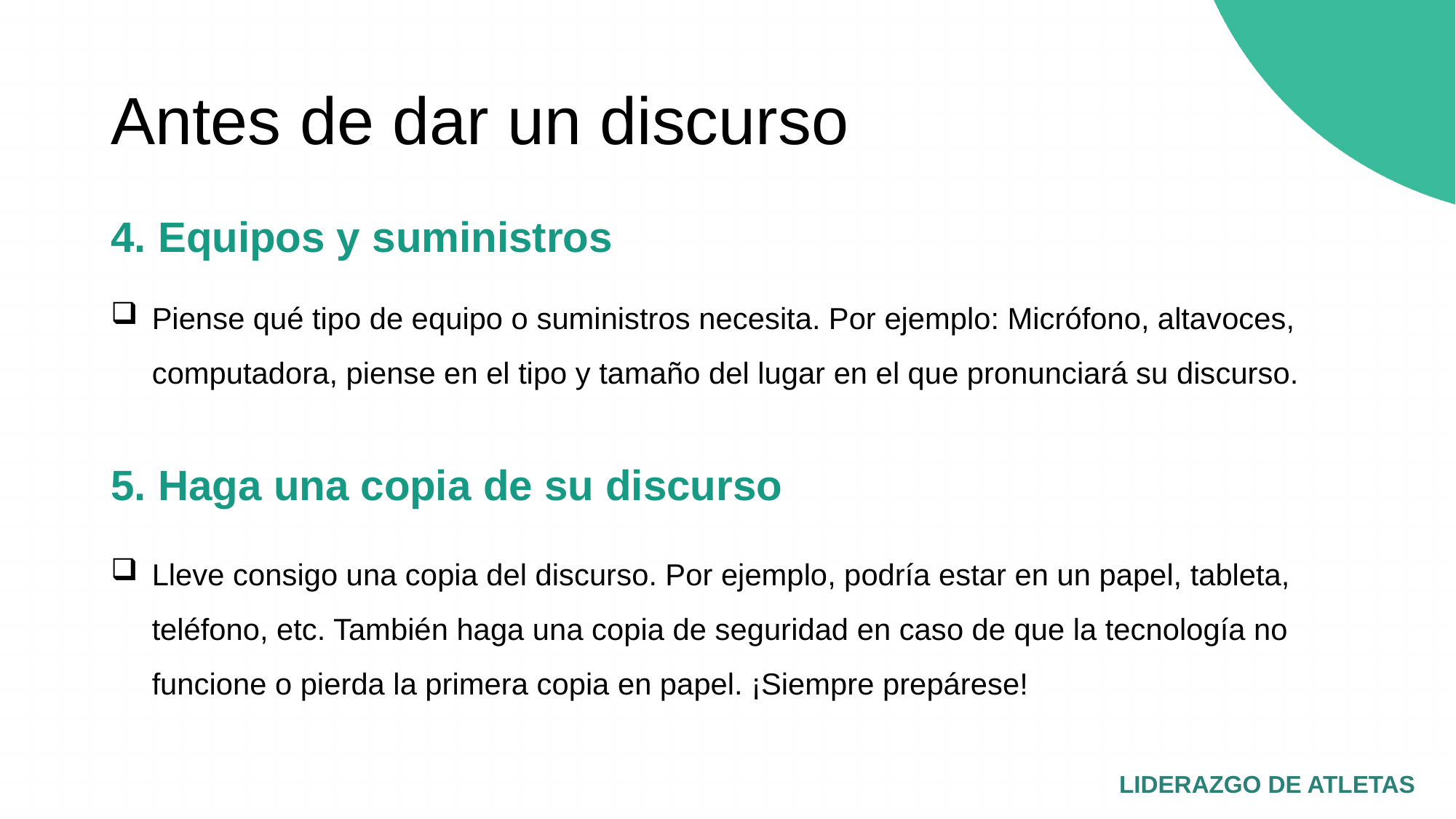

# Antes de dar un discurso
4. Equipos y suministros
Piense qué tipo de equipo o suministros necesita. Por ejemplo: Micrófono, altavoces, computadora, piense en el tipo y tamaño del lugar en el que pronunciará su discurso.
5. Haga una copia de su discurso
Lleve consigo una copia del discurso. Por ejemplo, podría estar en un papel, tableta, teléfono, etc. También haga una copia de seguridad en caso de que la tecnología no funcione o pierda la primera copia en papel. ¡Siempre prepárese!
LIDERAZGO DE ATLETAS